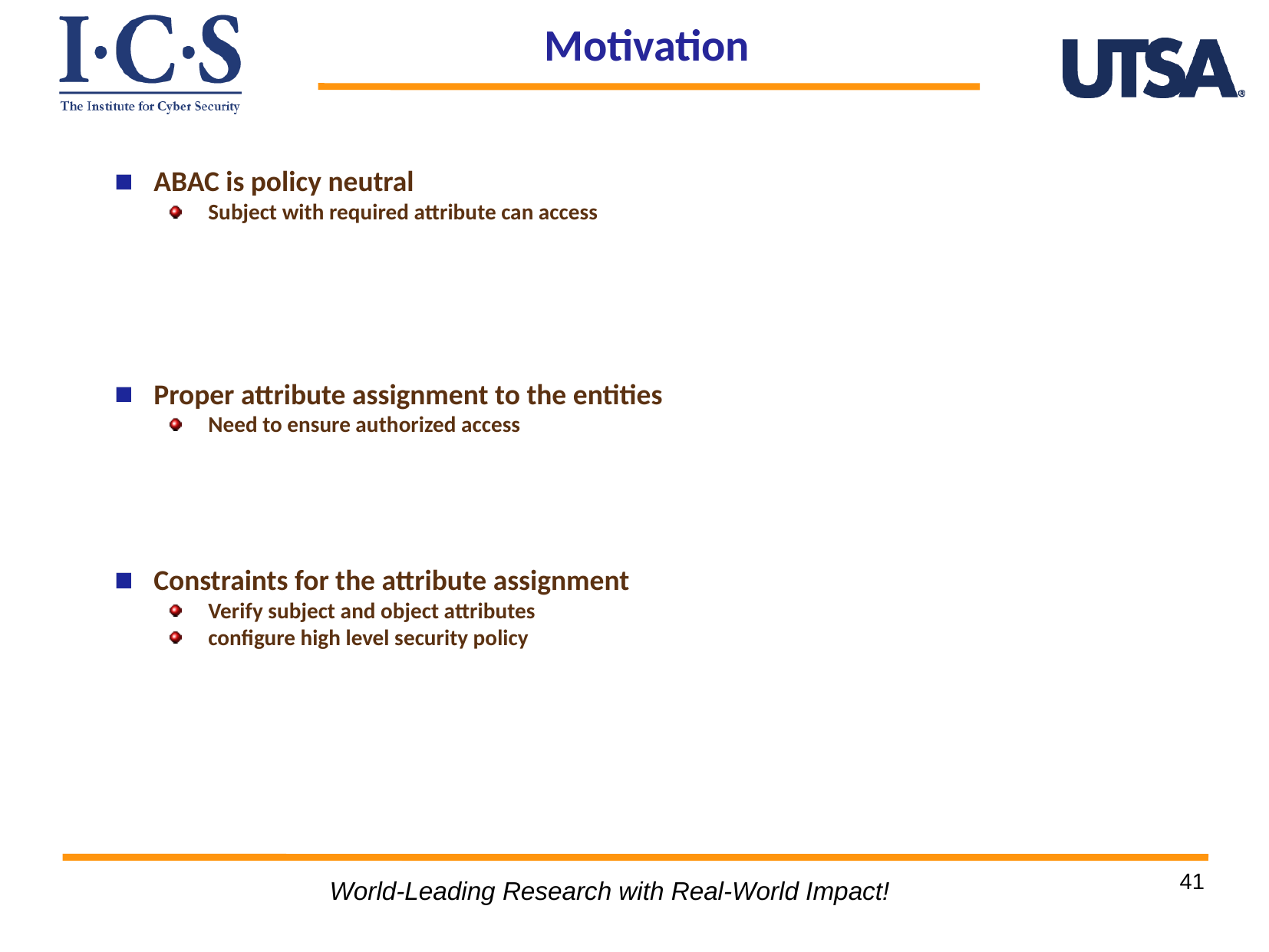

Motivation
ABAC is policy neutral
Subject with required attribute can access

Proper attribute assignment to the entities
Need to ensure authorized access

Constraints for the attribute assignment
Verify subject and object attributes
configure high level security policy

41
World-Leading Research with Real-World Impact!